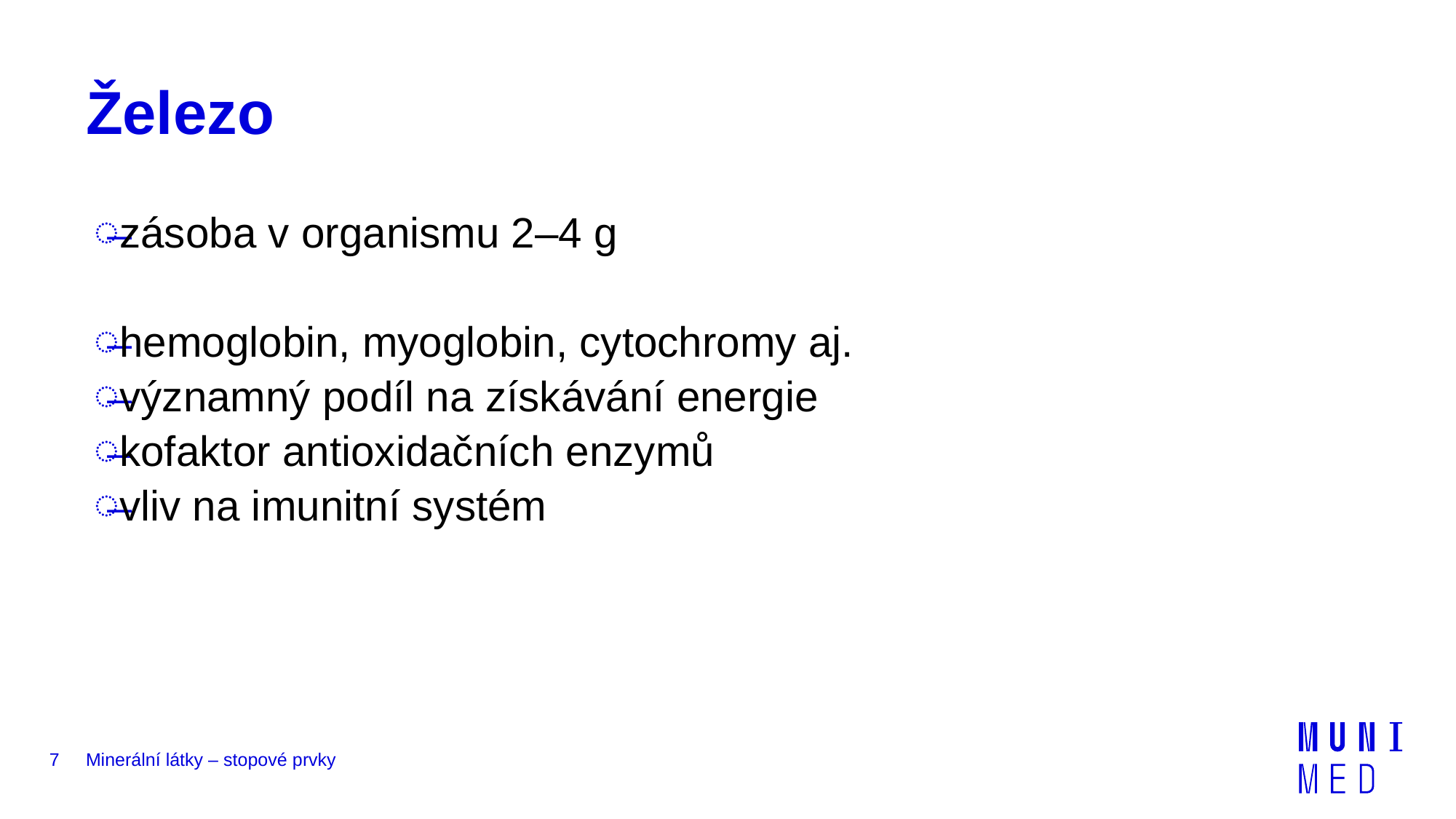

# Železo
zásoba v organismu 2–4 g

hemoglobin, myoglobin, cytochromy aj.
významný podíl na získávání energie
kofaktor antioxidačních enzymů
vliv na imunitní systém
7
Minerální látky – stopové prvky